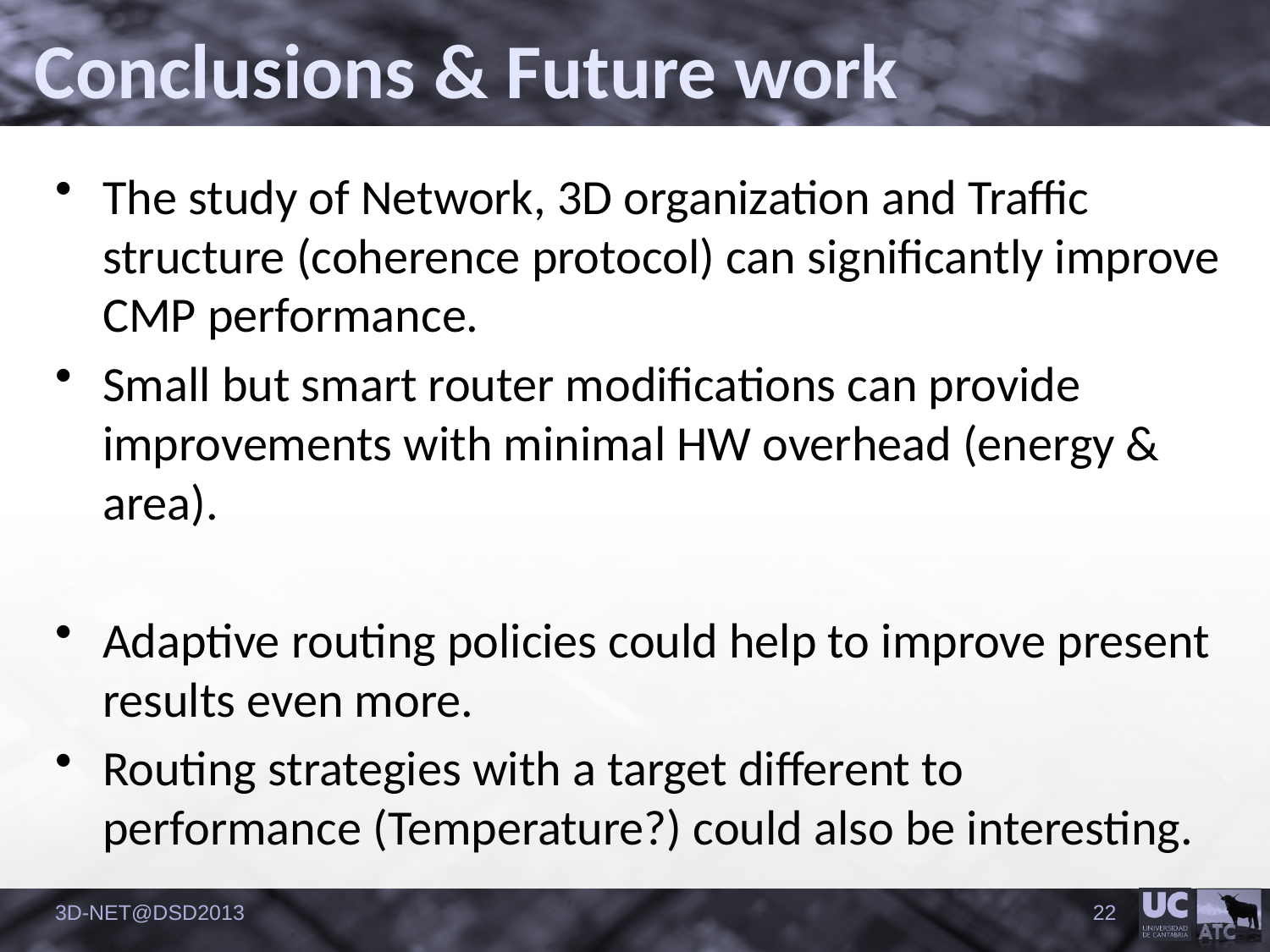

Conclusions & Future work
The study of Network, 3D organization and Traffic structure (coherence protocol) can significantly improve CMP performance.
Small but smart router modifications can provide improvements with minimal HW overhead (energy & area).

Adaptive routing policies could help to improve present results even more.
Routing strategies with a target different to performance (Temperature?) could also be interesting.
3D-NET@DSD2013
22